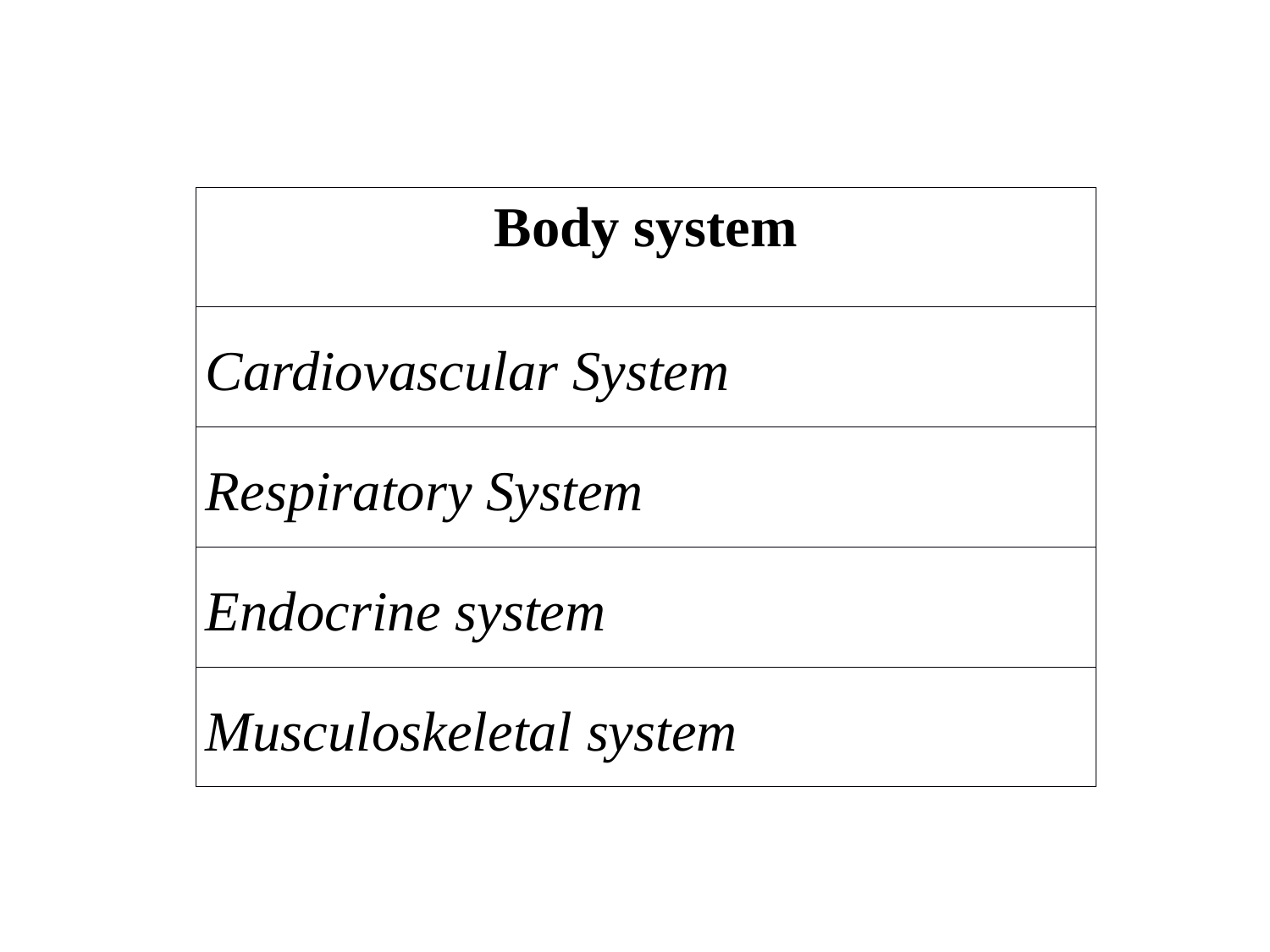

#
| Body system |
| --- |
| Cardiovascular System |
| Respiratory System |
| Endocrine system |
| Musculoskeletal system |